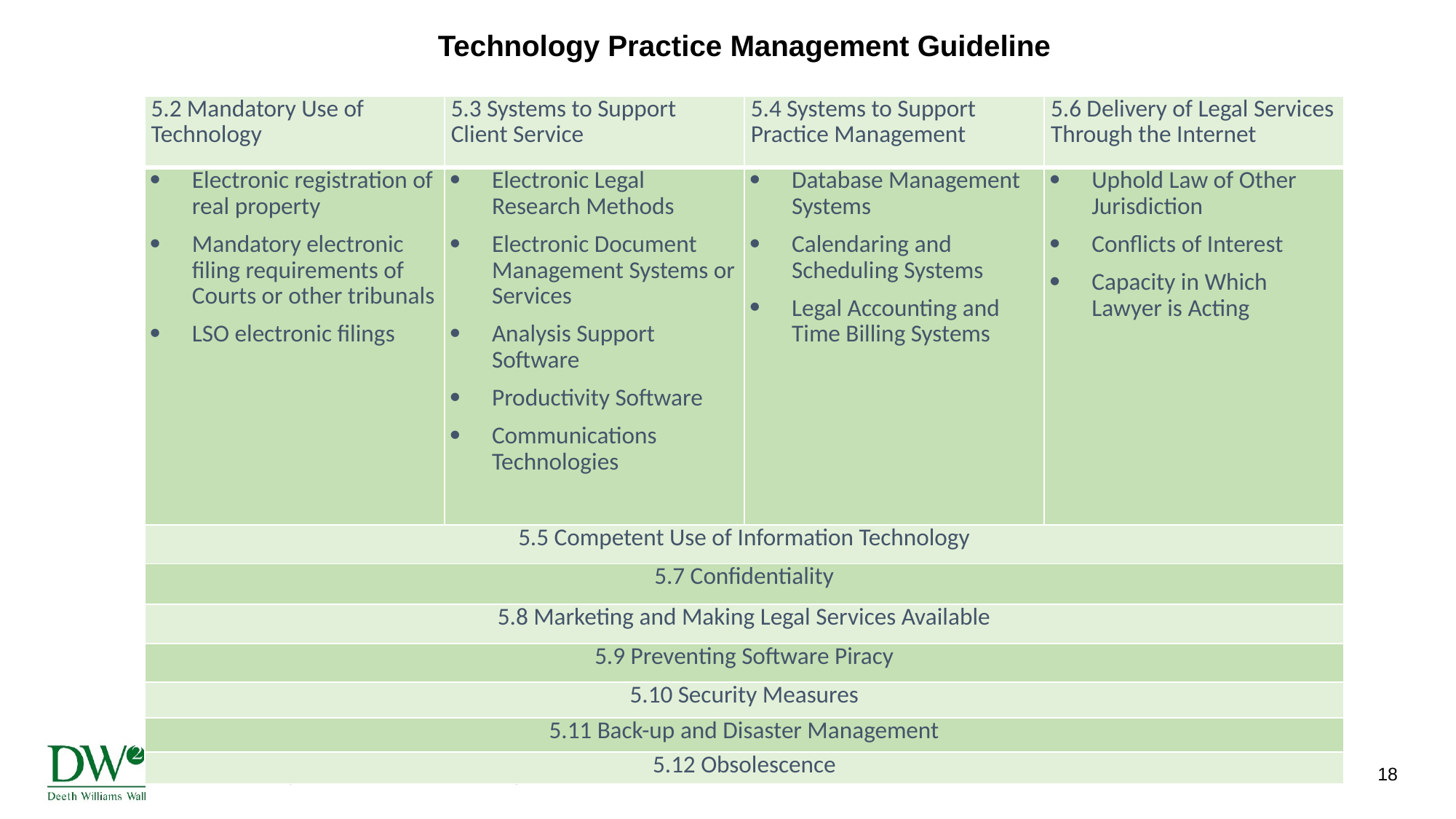

# Technology Practice Management Guideline
| 5.2 Mandatory Use of Technology | 5.3 Systems to Support Client Service | 5.4 Systems to Support Practice Management | 5.6 Delivery of Legal Services Through the Internet |
| --- | --- | --- | --- |
| Electronic registration of real property Mandatory electronic filing requirements of Courts or other tribunals LSO electronic filings | Electronic Legal Research Methods Electronic Document Management Systems or Services Analysis Support Software Productivity Software Communications Technologies | Database Management Systems Calendaring and Scheduling Systems Legal Accounting and Time Billing Systems | Uphold Law of Other Jurisdiction Conflicts of Interest Capacity in Which Lawyer is Acting |
| 5.5 Competent Use of Information Technology |  |  |  |
| 5.7 Confidentiality |  |  |  |
| 5.8 Marketing and Making Legal Services Available |  |  |  |
| 5.9 Preventing Software Piracy |  |  |  |
| 5.10 Security Measures |  |  |  |
| 5.11 Back-up and Disaster Management |  |  |  |
| 5.12 Obsolescence |  |  |  |